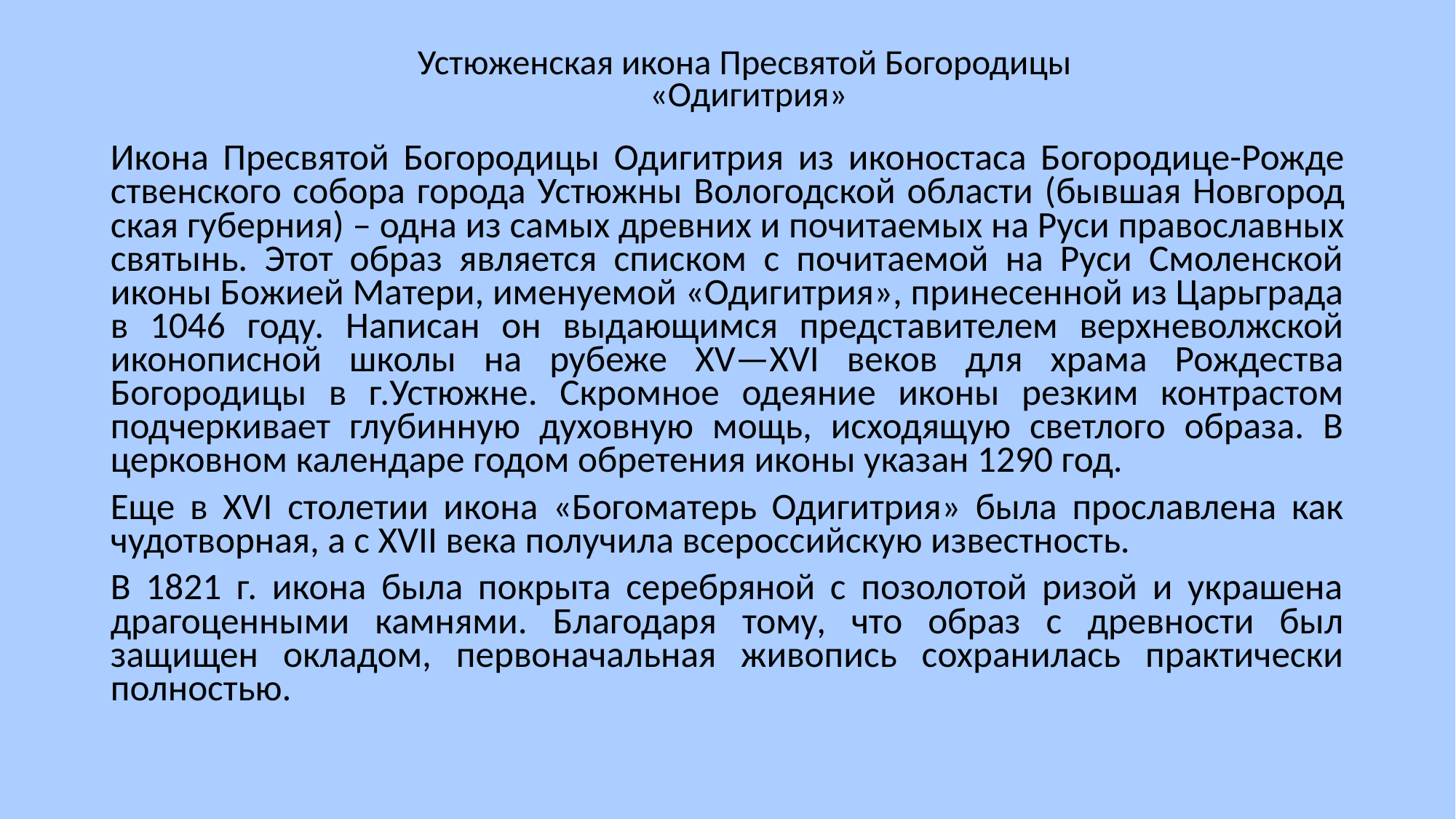

# Устюженская ико­на Пре­свя­той Бо­го­ро­ди­цы «Оди­гит­рия»
Ико­на Пре­свя­той Бо­го­ро­ди­цы Оди­гит­рия из ико­но­ста­са Бо­го­ро­ди­це-Рож­де­ствен­ско­го со­бо­ра го­ро­да Устюж­ны Во­ло­год­ской об­ла­сти (быв­шая Нов­го­род­ская гу­бер­ния) – од­на из са­мых древ­них и по­чи­та­е­мых на Ру­си пра­во­слав­ных свя­тынь. Этот образ является списком с почитаемой на Руси Смоленской иконы Божией Матери, именуемой «Одигитрия», принесенной из Царьграда в 1046 году. Написан он выдающимся представителем верхневолжской иконописной школы на рубеже XV—XVI веков для храма Рождества Богородицы в г.Устюжне. Скромное одеяние иконы резким контрастом подчеркивает глубинную духовную мощь, исходящую светлого образа. В церковном календаре годом обретения иконы указан 1290 год.
Еще в XVI столетии икона «Богоматерь Одигитрия» была прославлена как чудотворная, а с XVII века получила всероссийскую известность.
В 1821 г. икона была покрыта серебряной с позолотой ризой и украшена драгоценными камнями. Благодаря тому, что образ с древности был защищен окладом, первоначальная живопись сохранилась практически полностью.